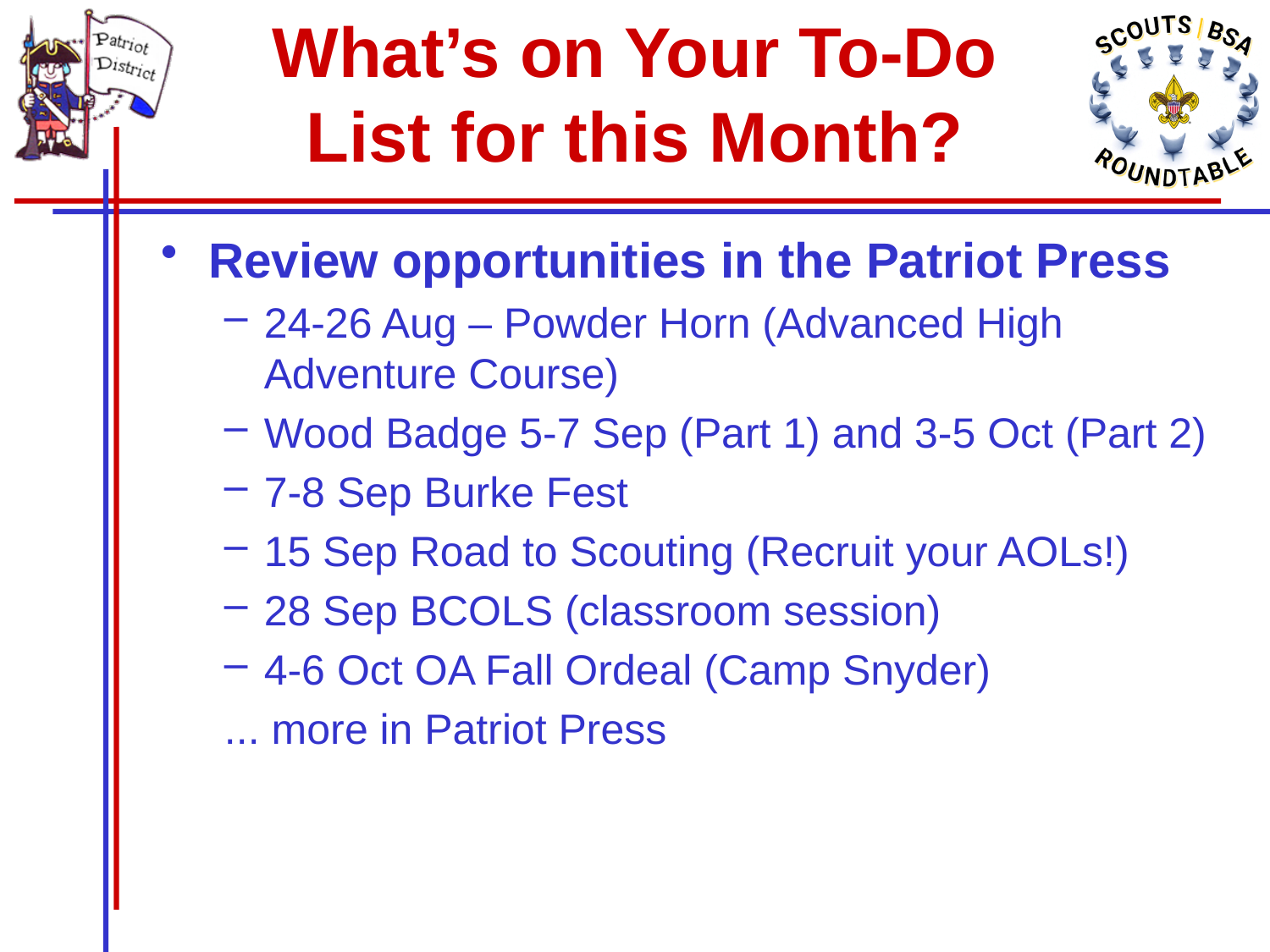

# What’s on Your To-Do List for this Month?
Review opportunities in the Patriot Press
24-26 Aug – Powder Horn (Advanced High Adventure Course)
Wood Badge 5-7 Sep (Part 1) and 3-5 Oct (Part 2)
7-8 Sep Burke Fest
15 Sep Road to Scouting (Recruit your AOLs!)
28 Sep BCOLS (classroom session)
4-6 Oct OA Fall Ordeal (Camp Snyder)
... more in Patriot Press